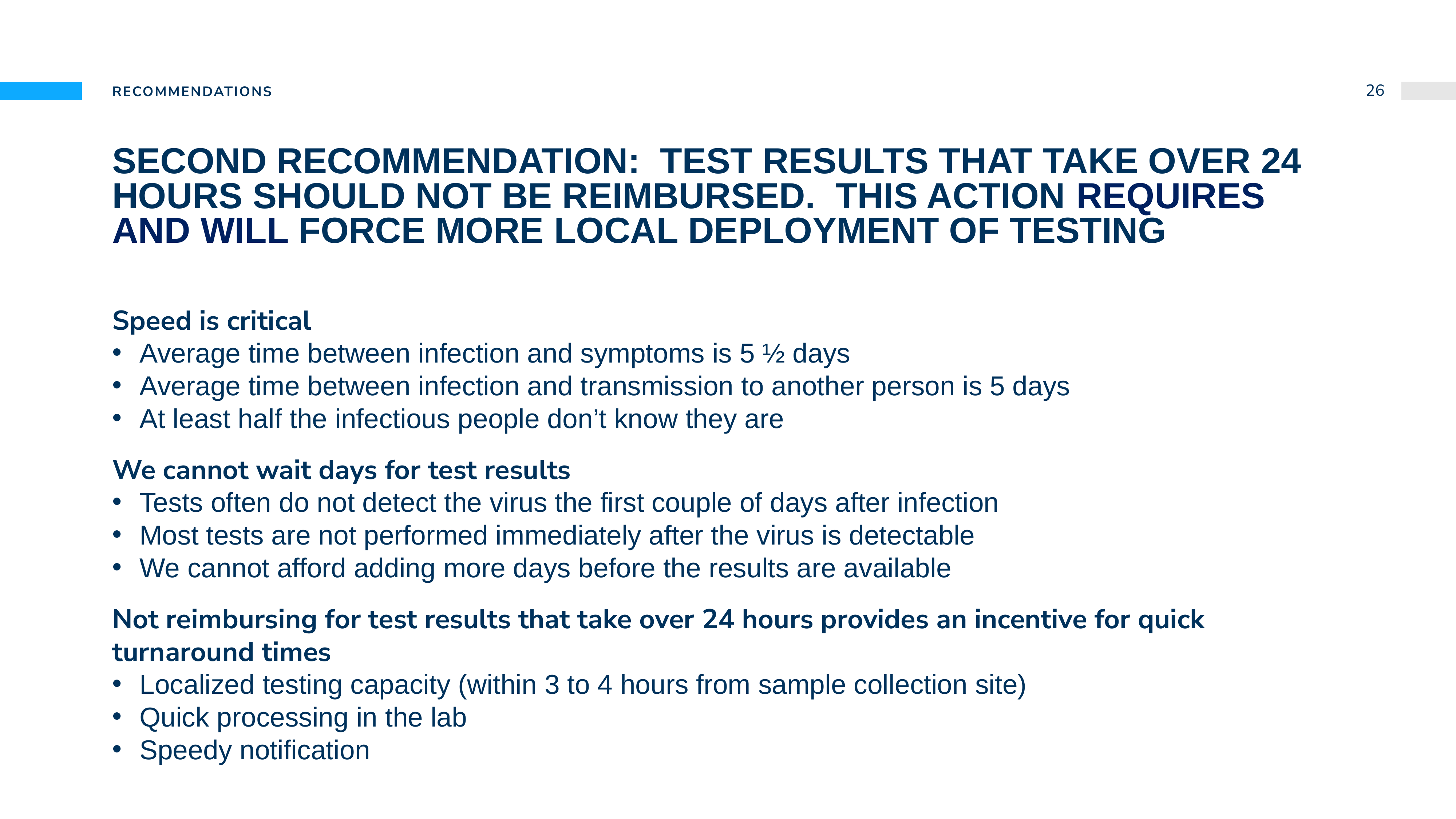

Recommendations
26

# Second Recommendation:  Test results that take over 24 hours should not be reimbursed.  This action requires and will force more local deployment of testing
Speed is critical
Average time between infection and symptoms is 5 ½ days
Average time between infection and transmission to another person is 5 days
At least half the infectious people don’t know they are
We cannot wait days for test results
Tests often do not detect the virus the first couple of days after infection
Most tests are not performed immediately after the virus is detectable
We cannot afford adding more days before the results are available
Not reimbursing for test results that take over 24 hours provides an incentive for quick turnaround times
Localized testing capacity (within 3 to 4 hours from sample collection site)
Quick processing in the lab
Speedy notification